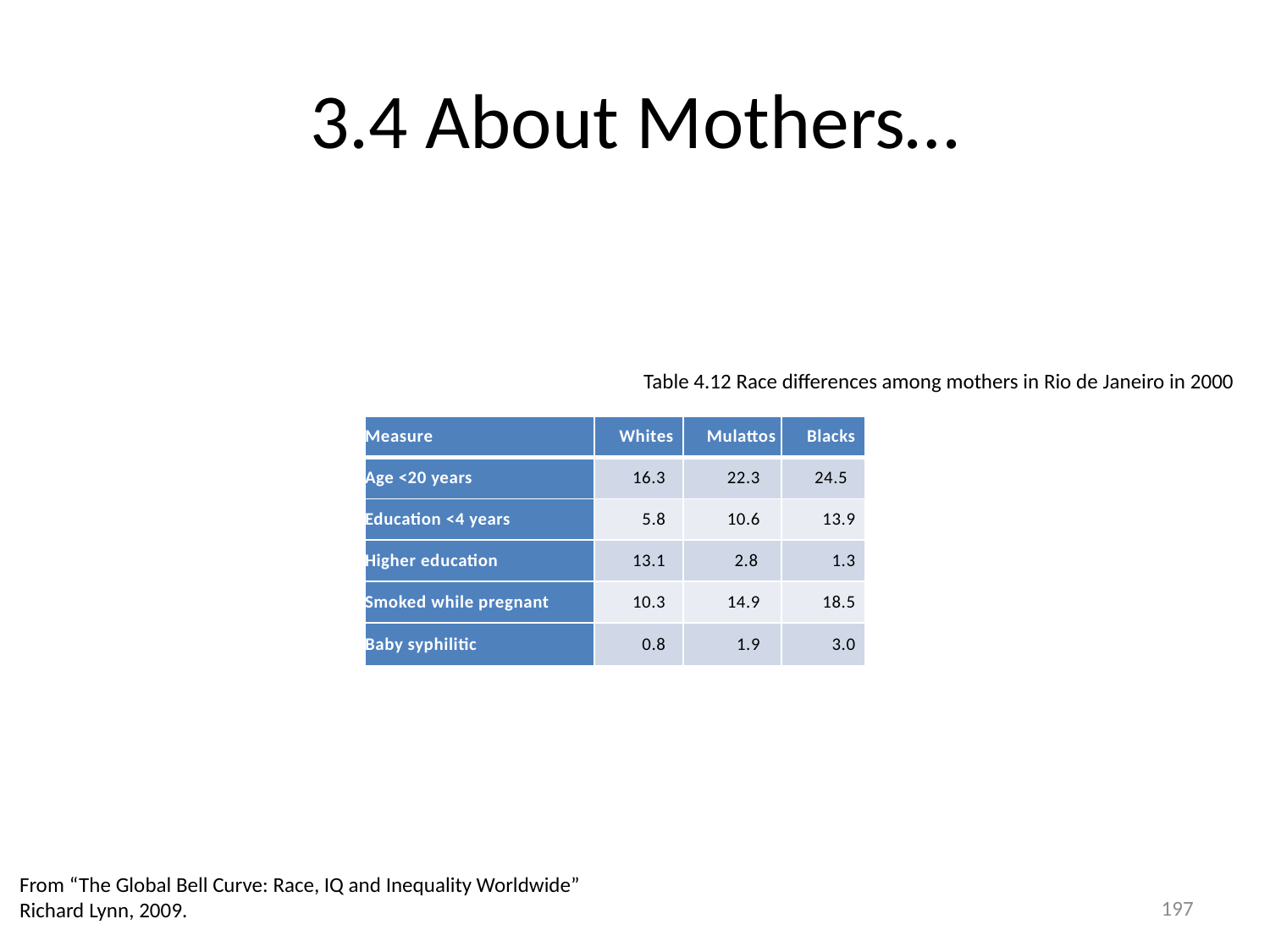

# 3.4 About Mothers…
Table 4.12 Race differences among mothers in Rio de Janeiro in 2000

| Measure | Whites | Mulattos | Blacks |
| --- | --- | --- | --- |
| Age <20 years | 16.3 | 22.3 | 24.5 |
| Education <4 years | 5.8 | 10.6 | 13.9 |
| Higher education | 13.1 | 2.8 | 1.3 |
| Smoked while pregnant | 10.3 | 14.9 | 18.5 |
| Baby syphilitic | 0.8 | 1.9 | 3.0 |
From “The Global Bell Curve: Race, IQ and Inequality Worldwide” Richard Lynn, 2009.
197